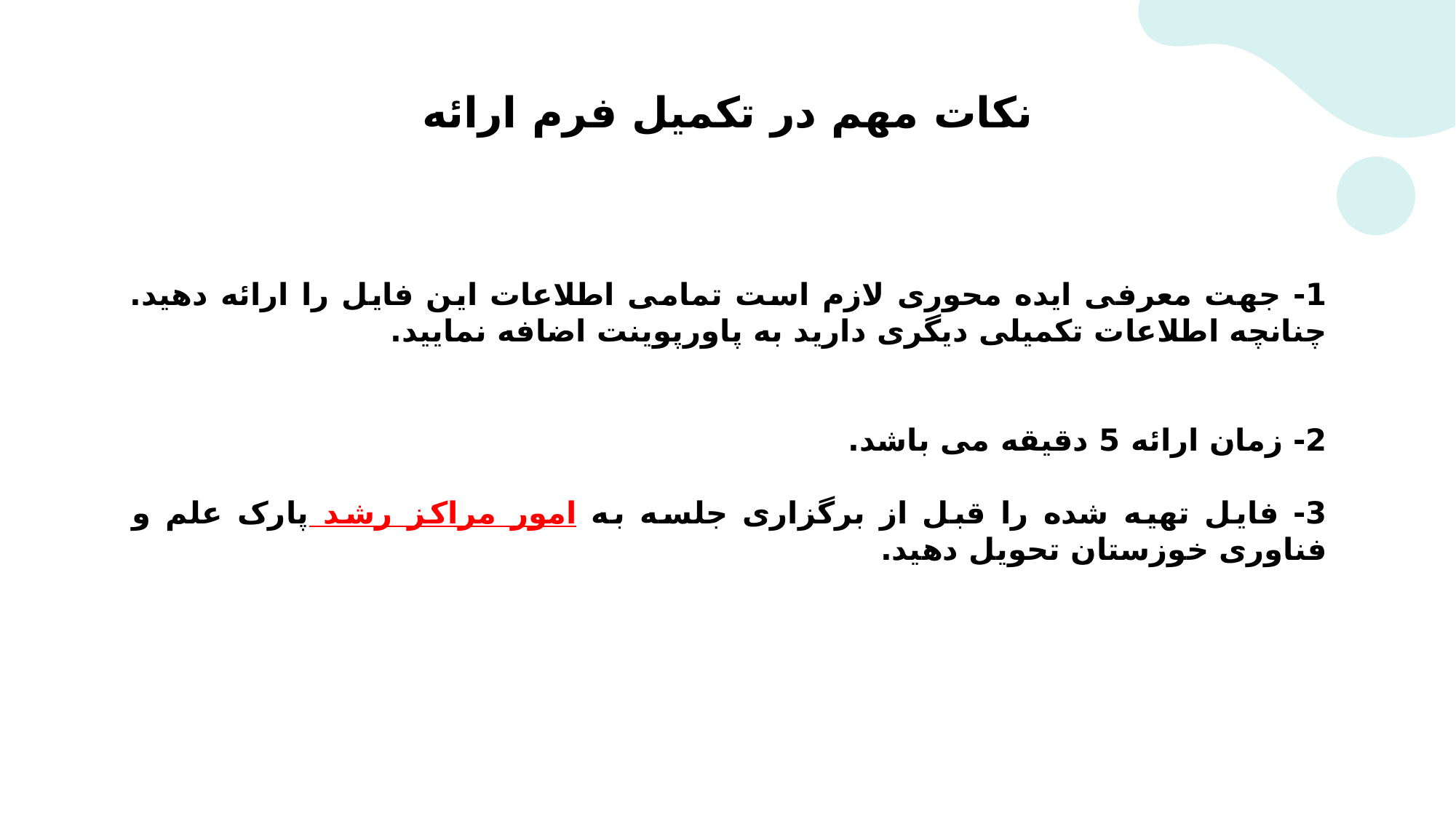

# نکات مهم در تکمیل فرم ارائه

1- جهت معرفی ایده محوری لازم است تمامی اطلاعات این فایل را ارائه دهید. چنانچه اطلاعات تکمیلی دیگری دارید به پاورپوینت اضافه نمایید.

2- زمان ارائه 5 دقیقه می باشد.

3- فایل تهیه شده را قبل از برگزاری جلسه به امور مراکز رشد پارک علم و فناوری خوزستان تحویل دهید.